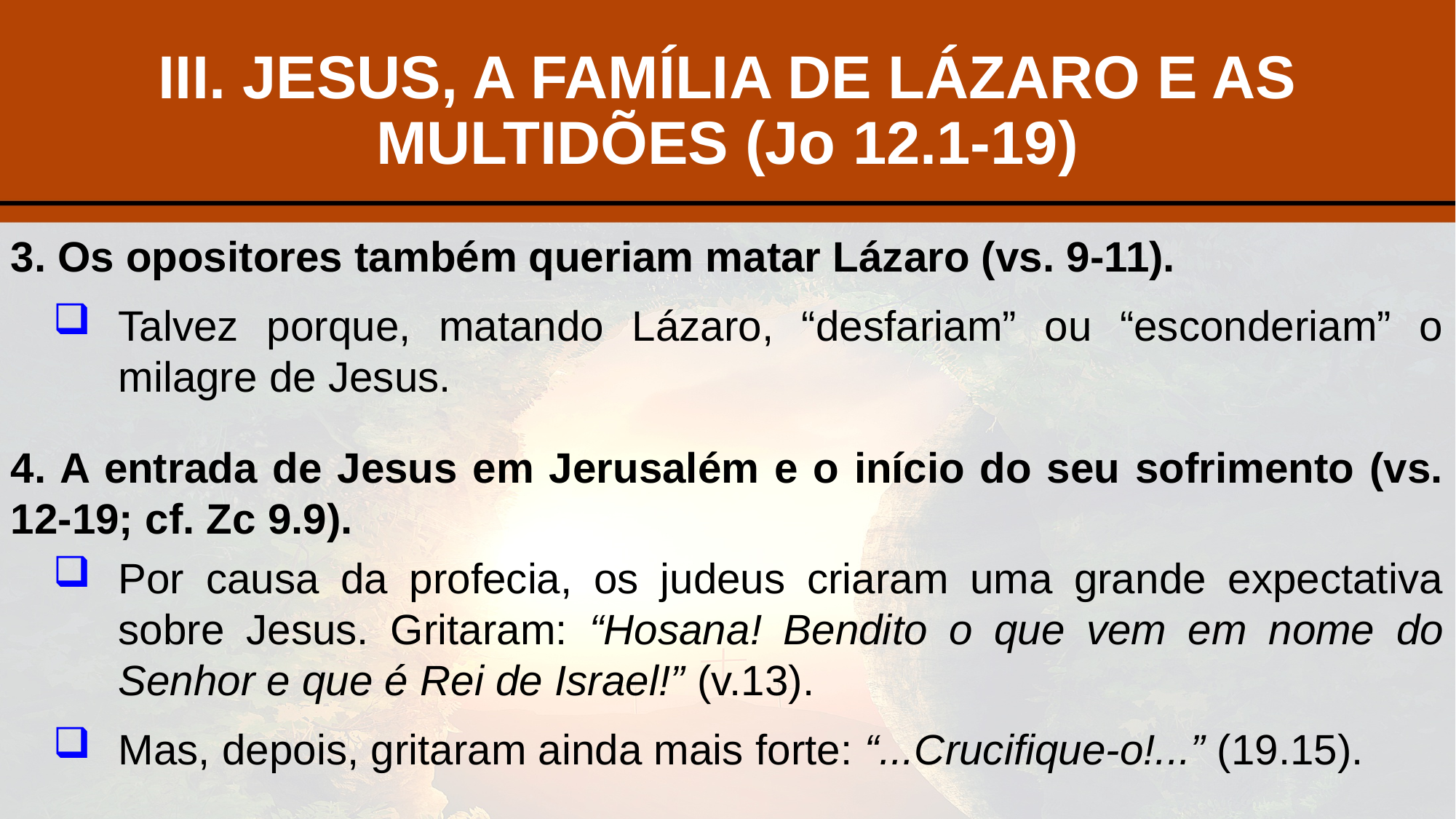

# III. JESUS, A FAMÍLIA DE LÁZARO E AS MULTIDÕES (Jo 12.1-19)
3. Os opositores também queriam matar Lázaro (vs. 9-11).
Talvez porque, matando Lázaro, “desfariam” ou “esconderiam” o milagre de Jesus.
4. A entrada de Jesus em Jerusalém e o início do seu sofrimento (vs. 12-19; cf. Zc 9.9).
Por causa da profecia, os judeus criaram uma grande expectativa sobre Jesus. Gritaram: “Hosana! Bendito o que vem em nome do Senhor e que é Rei de Israel!” (v.13).
Mas, depois, gritaram ainda mais forte: “...Crucifique-o!...” (19.15).